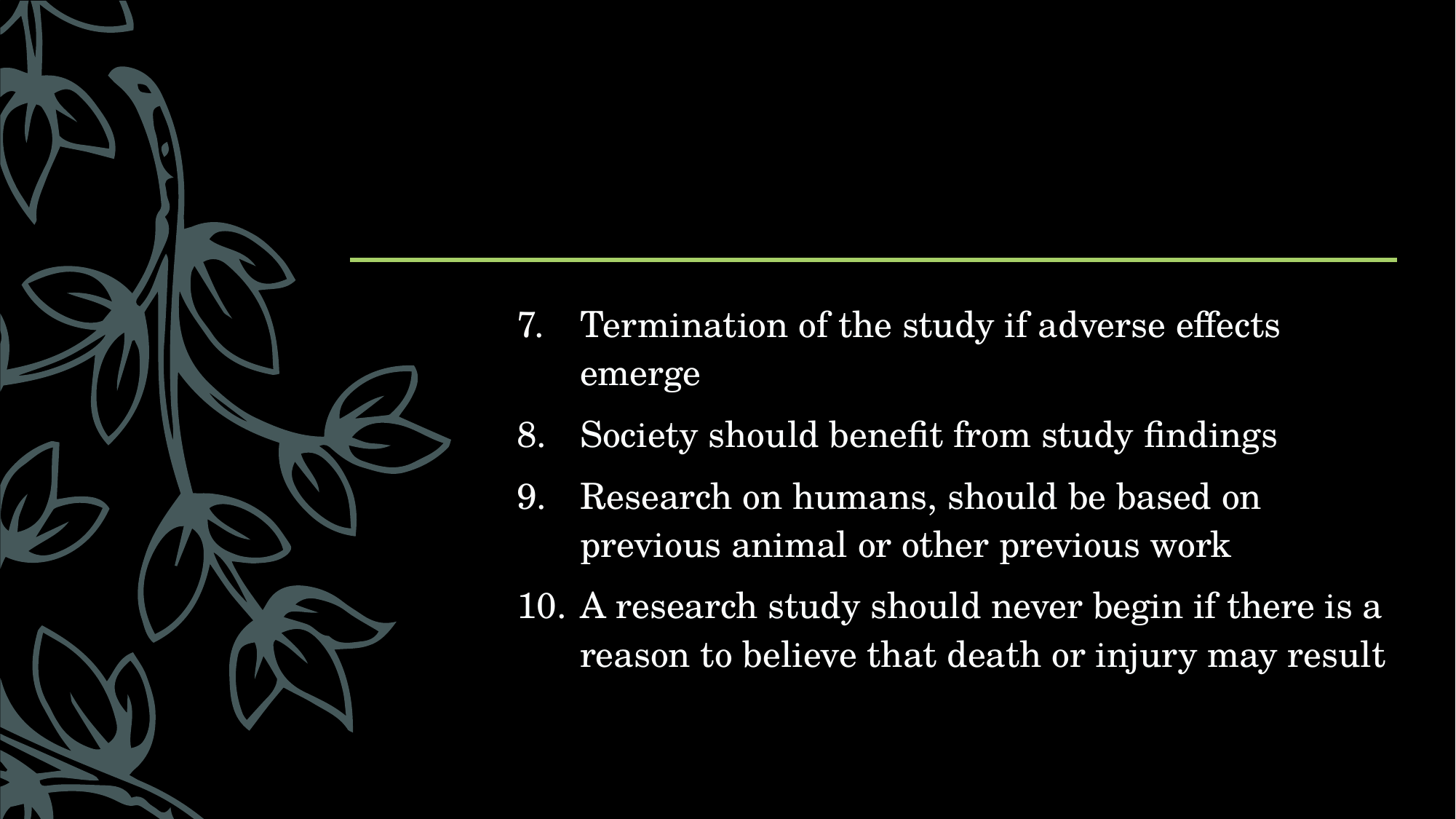

Termination of the study if adverse effects emerge
Society should benefit from study findings
Research on humans, should be based on previous animal or other previous work
A research study should never begin if there is a reason to believe that death or injury may result